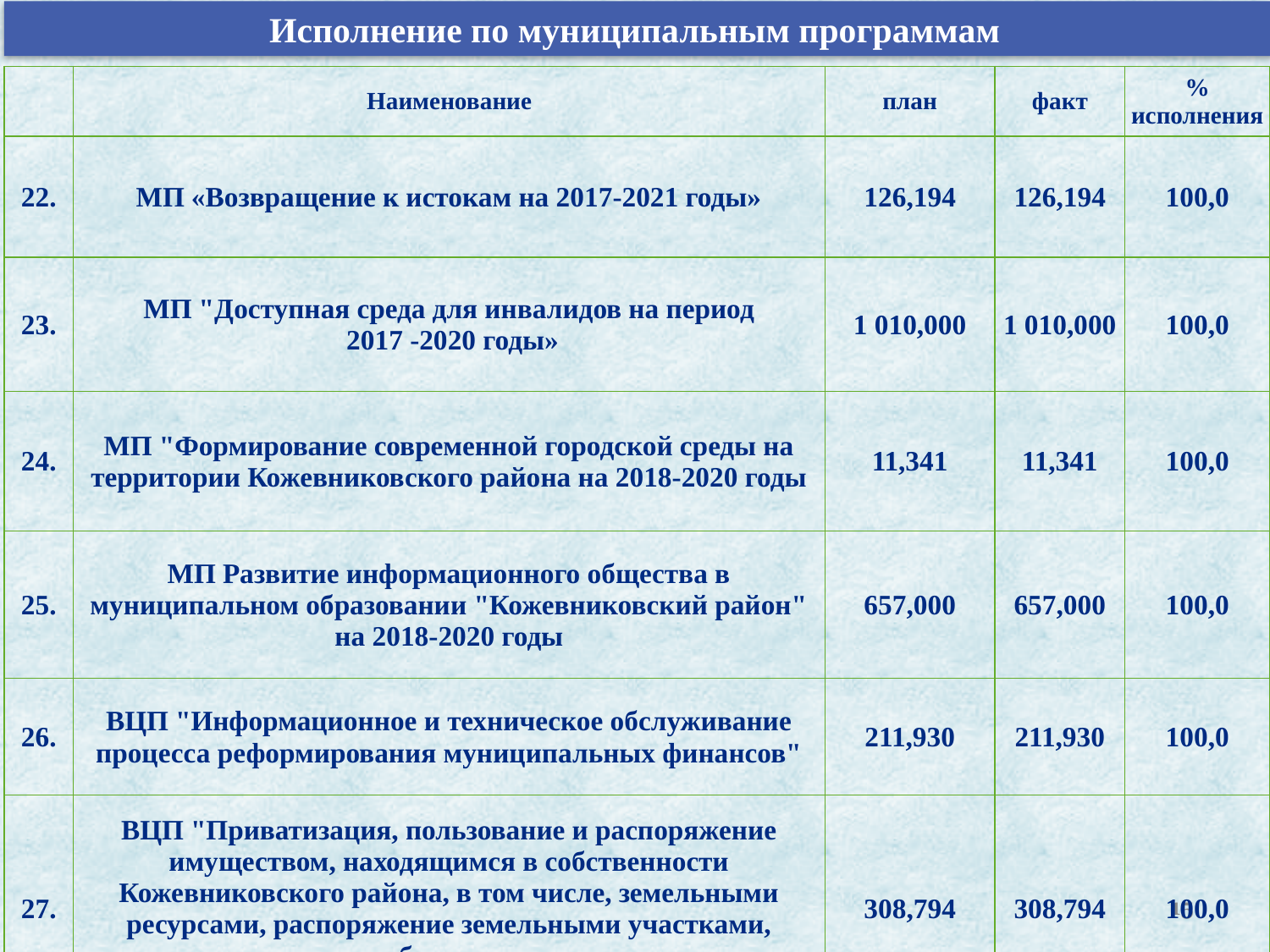

Исполнение по муниципальным программам
|  | Наименование | план | факт | % исполнения |
| --- | --- | --- | --- | --- |
| 22. | МП «Возвращение к истокам на 2017-2021 годы» | 126,194 | 126,194 | 100,0 |
| 23. | МП "Доступная среда для инвалидов на период 2017 -2020 годы» | 1 010,000 | 1 010,000 | 100,0 |
| 24. | МП "Формирование современной городской среды на территории Кожевниковского района на 2018-2020 годы | 11,341 | 11,341 | 100,0 |
| 25. | МП Развитие информационного общества в муниципальном образовании "Кожевниковский район" на 2018-2020 годы | 657,000 | 657,000 | 100,0 |
| 26. | ВЦП "Информационное и техническое обслуживание процесса реформирования муниципальных финансов" | 211,930 | 211,930 | 100,0 |
| 27. | ВЦП "Приватизация, пользование и распоряжение имуществом, находящимся в собственности Кожевниковского района, в том числе, земельными ресурсами, распоряжение земельными участками, государственная собственность на которые не разграничена" | 308,794 | 308,794 | 100,0 |
15